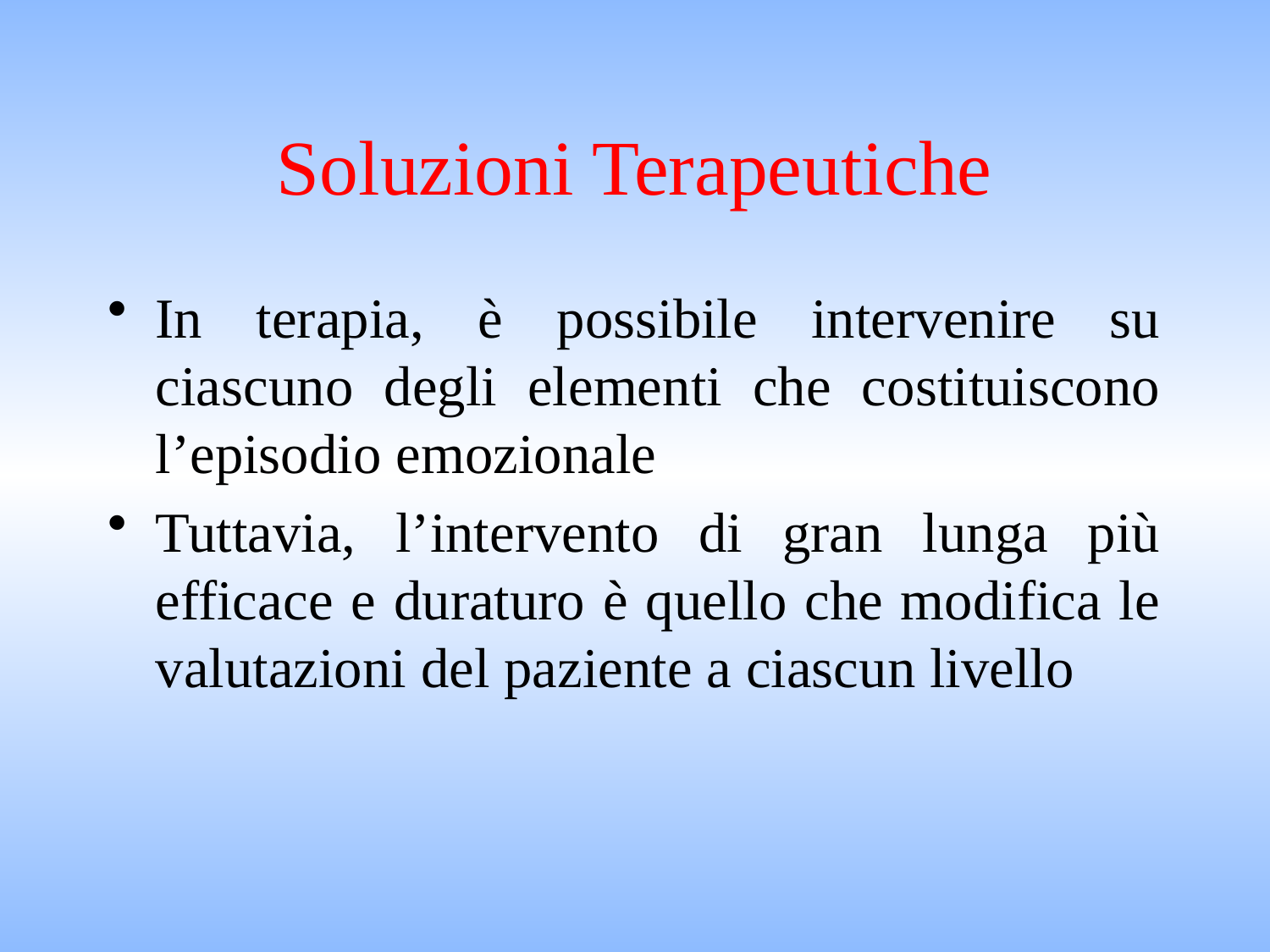

# Soluzioni Terapeutiche
In terapia, è possibile intervenire su ciascuno degli elementi che costituiscono l’episodio emozionale
Tuttavia, l’intervento di gran lunga più efficace e duraturo è quello che modifica le valutazioni del paziente a ciascun livello